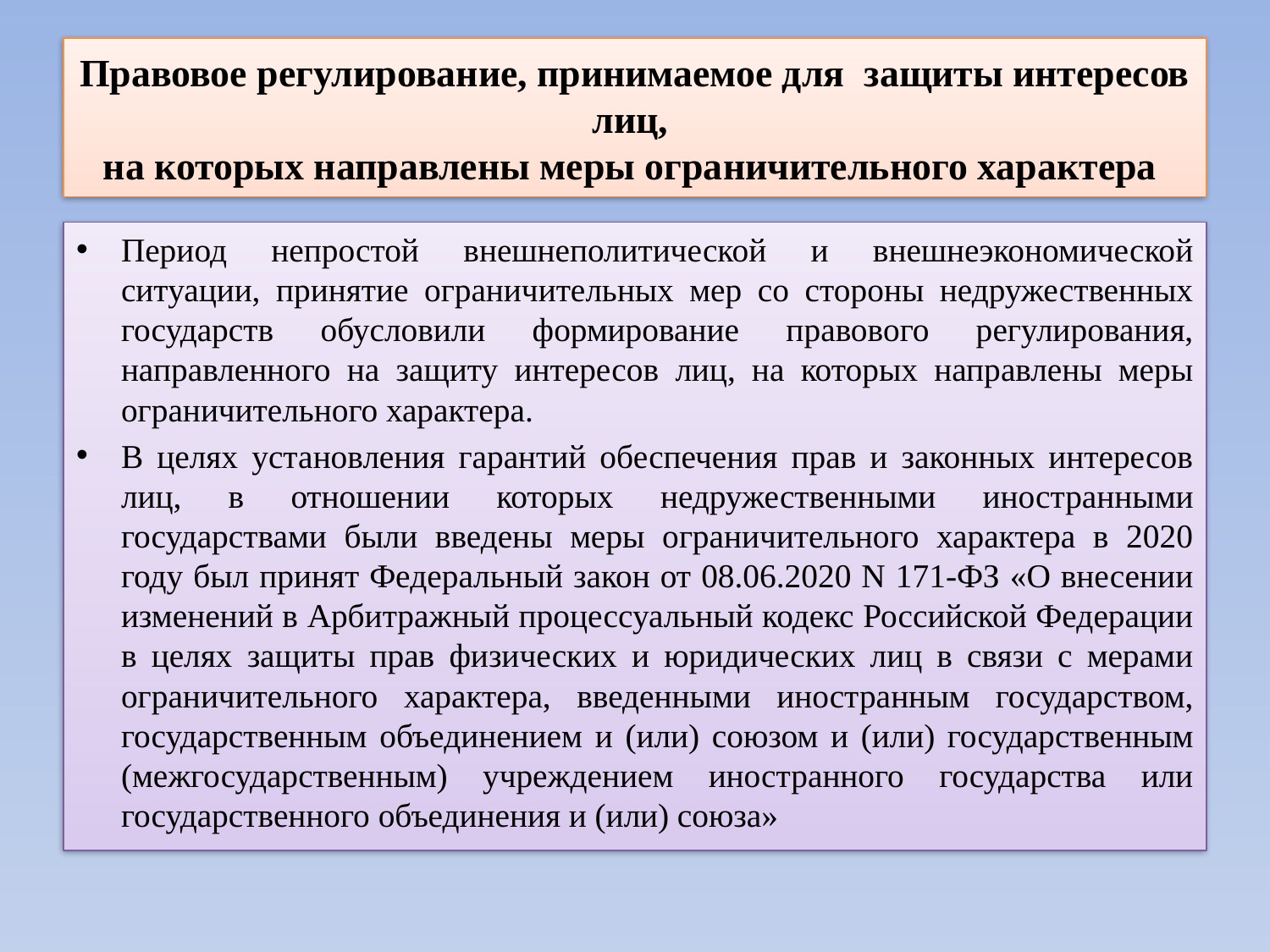

# Правовое регулирование, принимаемое для  защиты интересов лиц, на которых направлены меры ограничительного характера
Период непростой внешнеполитической и внешнеэкономической ситуации, принятие ограничительных мер со стороны недружественных государств обусловили формирование правового регулирования, направленного на защиту интересов лиц, на которых направлены меры ограничительного характера.
В целях установления гарантий обеспечения прав и законных интересов лиц, в отношении которых недружественными иностранными государствами были введены меры ограничительного характера в 2020 году был принят Федеральный закон от 08.06.2020 N 171-ФЗ «О внесении изменений в Арбитражный процессуальный кодекс Российской Федерации в целях защиты прав физических и юридических лиц в связи с мерами ограничительного характера, введенными иностранным государством, государственным объединением и (или) союзом и (или) государственным (межгосударственным) учреждением иностранного государства или государственного объединения и (или) союза»